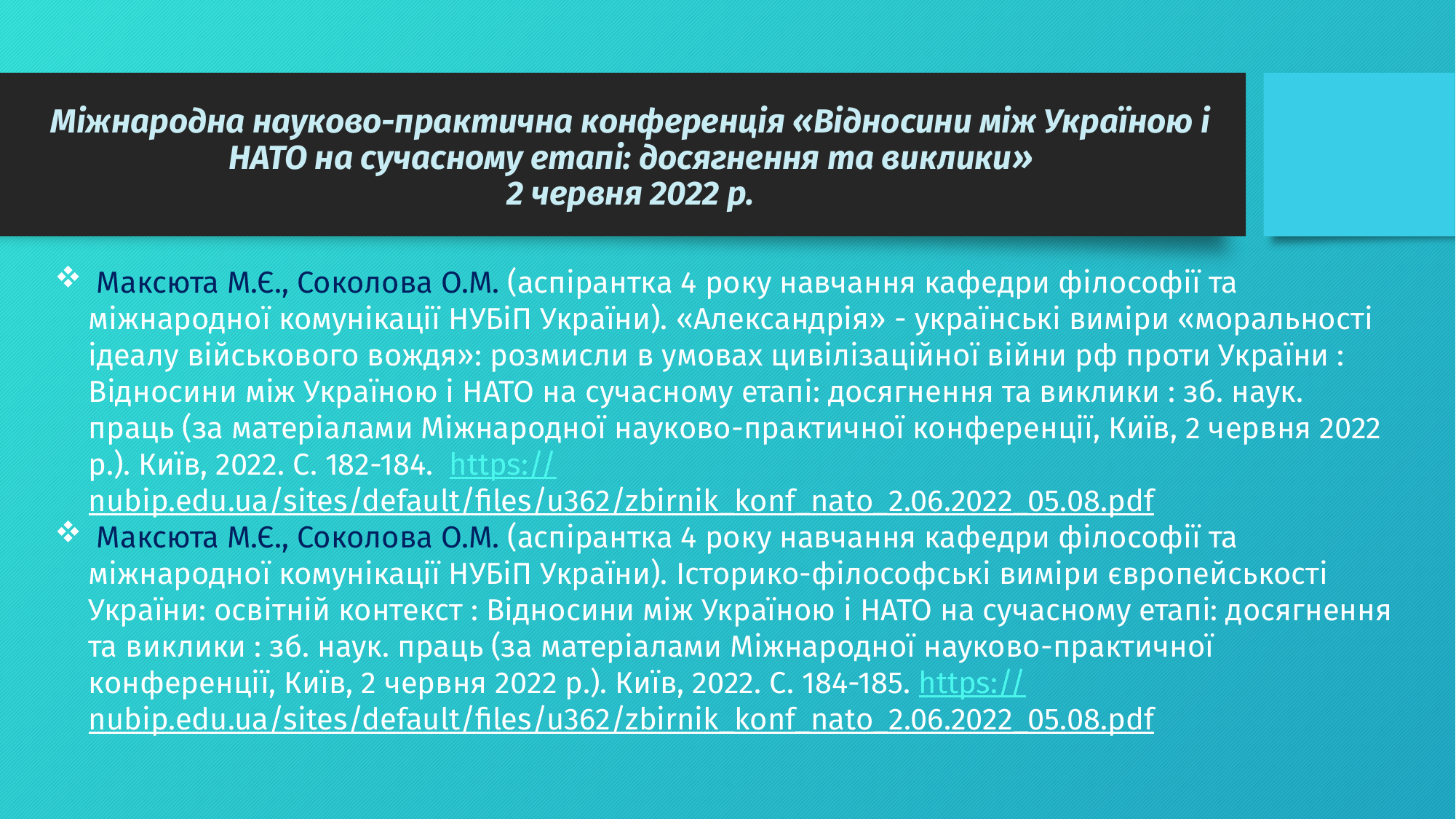

# Міжнародна науково-практична конференція «Відносини між Україною і НАТО на сучасному етапі: досягнення та виклики» 2 червня 2022 р.
 Максюта М.Є., Соколова О.М. (аспірантка 4 року навчання кафедри філософії та міжнародної комунікації НУБіП України). «Александрія» - українські виміри «моральності ідеалу військового вождя»: розмисли в умовах цивілізаційної війни рф проти України : Відносини між Україною і НАТО на сучасному етапі: досягнення та виклики : зб. наук. праць (за матеріалами Міжнародної науково-практичної конференції, Київ, 2 червня 2022 р.). Київ, 2022. С. 182-184.  https://nubip.edu.ua/sites/default/files/u362/zbirnik_konf_nato_2.06.2022_05.08.pdf
 Максюта М.Є., Соколова О.М. (аспірантка 4 року навчання кафедри філософії та міжнародної комунікації НУБіП України). Історико-філософські виміри європейськості України: освітній контекст : Відносини між Україною і НАТО на сучасному етапі: досягнення та виклики : зб. наук. праць (за матеріалами Міжнародної науково-практичної конференції, Київ, 2 червня 2022 р.). Київ, 2022. С. 184-185. https://nubip.edu.ua/sites/default/files/u362/zbirnik_konf_nato_2.06.2022_05.08.pdf